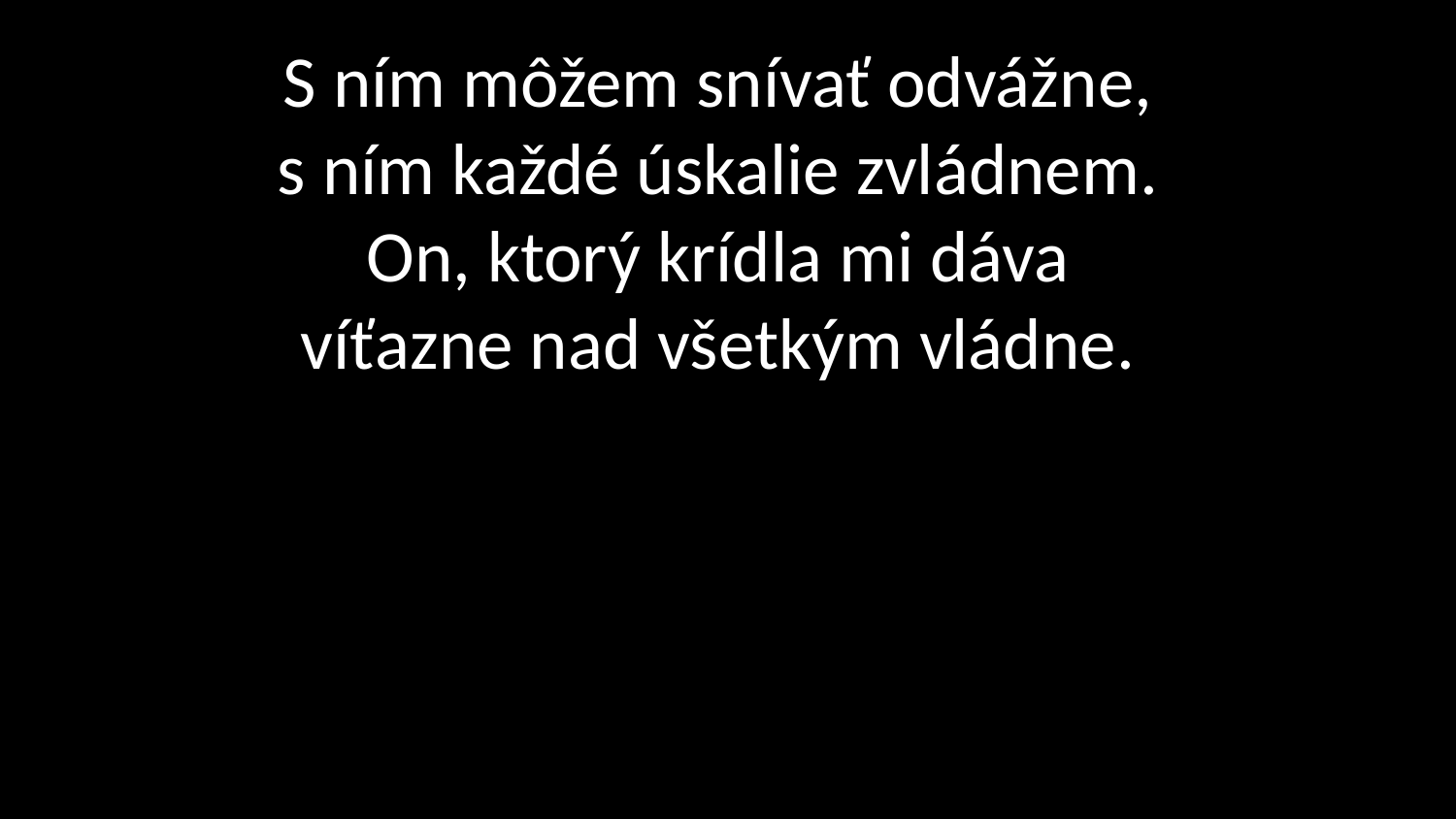

# S ním môžem snívať odvážne, s ním každé úskalie zvládnem. On, ktorý krídla mi dáva víťazne nad všetkým vládne.